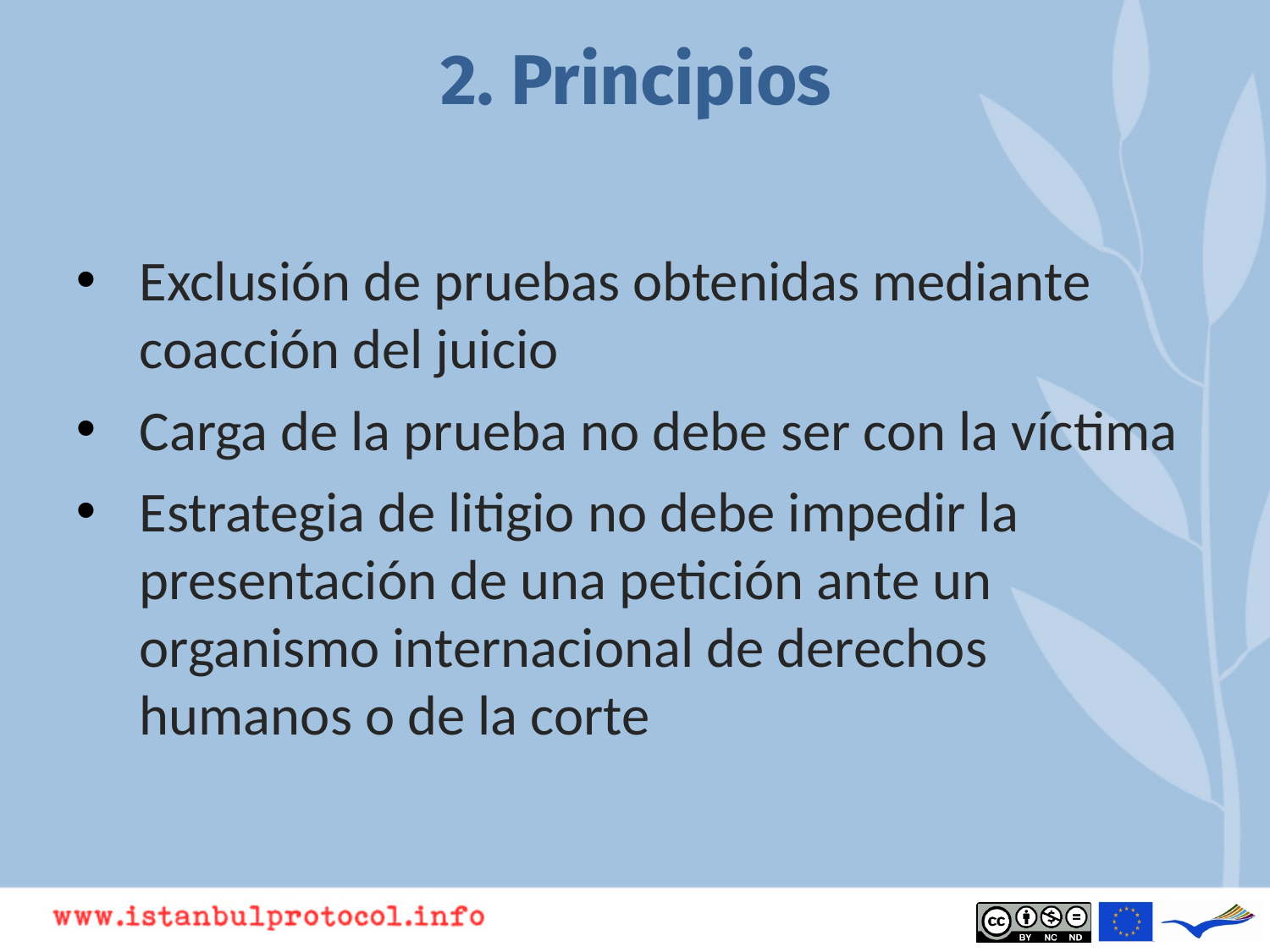

# 2. Principios

Exclusión de pruebas obtenidas mediante coacción del juicio
Carga de la prueba no debe ser con la víctima
Estrategia de litigio no debe impedir la presentación de una petición ante un organismo internacional de derechos humanos o de la corte